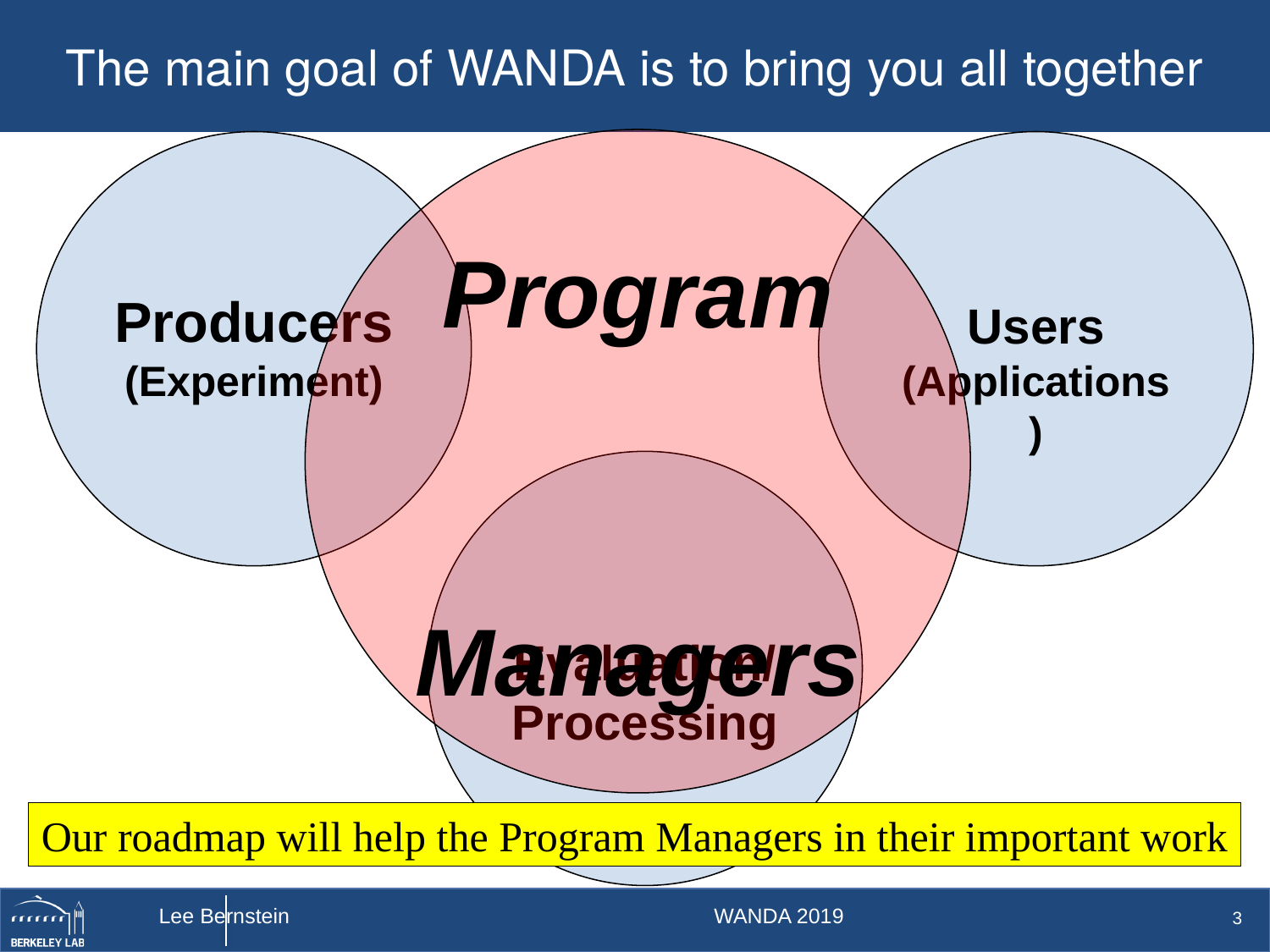

# The main goal of WANDA is to bring you all together
Program

Managers

Users
(Applications)

Producers
(Experiment)

Evaluation/Processing
Our roadmap will help the Program Managers in their important work